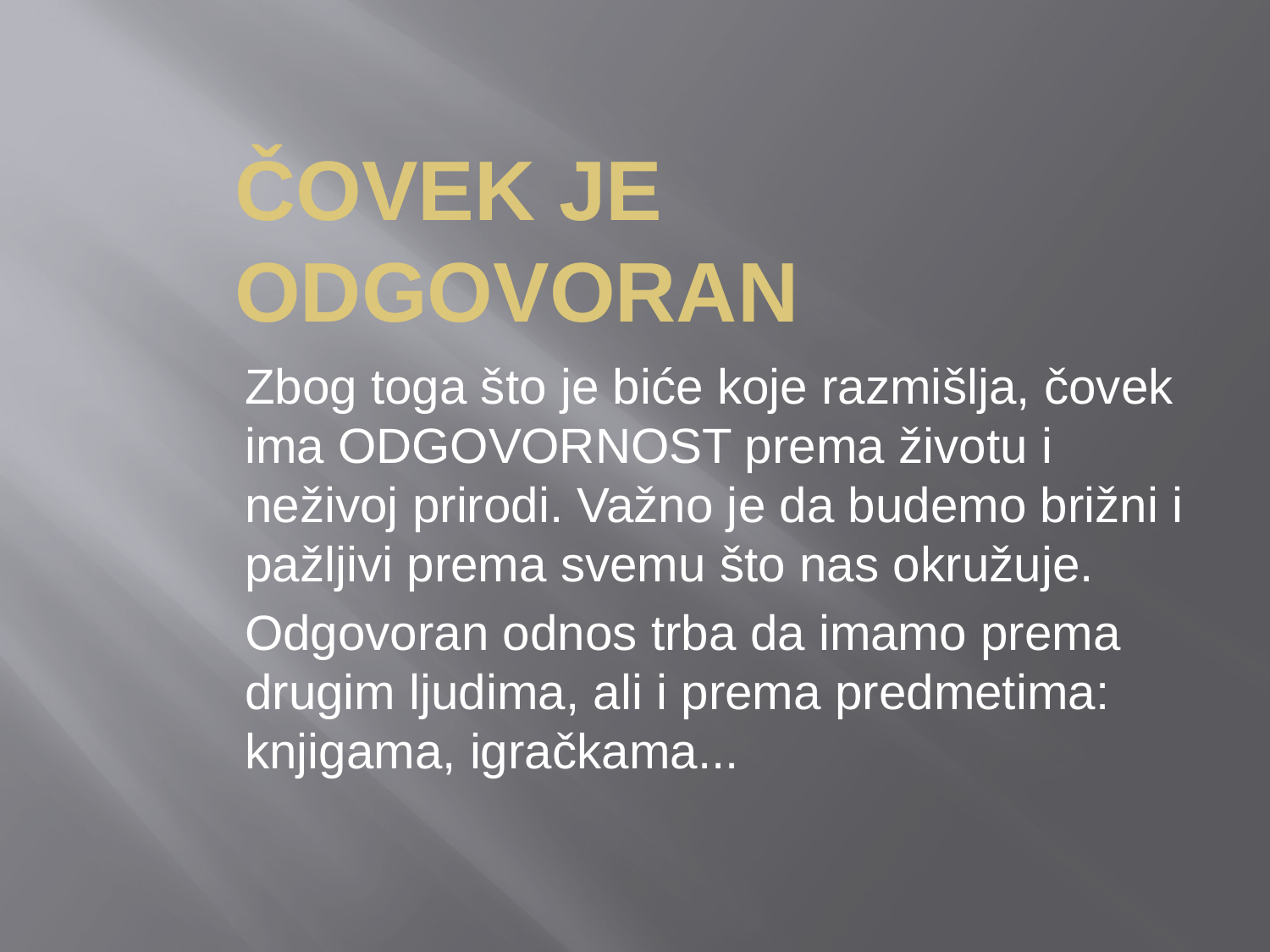

# ČOVEK JE ODGOVORAN
Zbog toga što je biće koje razmišlja, čovek ima ODGOVORNOST prema životu i neživoj prirodi. Važno je da budemo brižni i pažljivi prema svemu što nas okružuje.
Odgovoran odnos trba da imamo prema drugim ljudima, ali i prema predmetima: knjigama, igračkama...